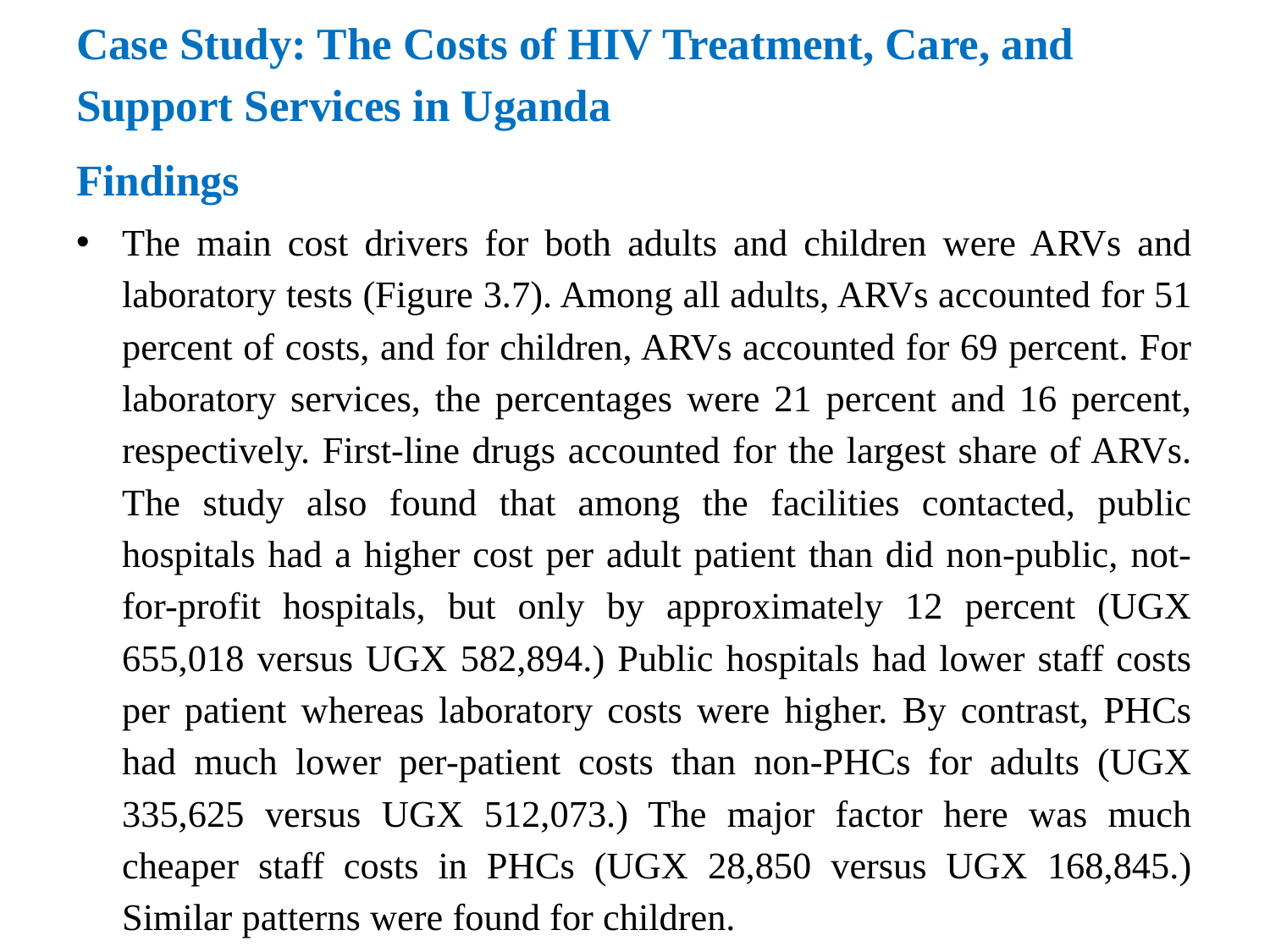

# Case Study: The Costs of HIV Treatment, Care, and Support Services in Uganda
Findings
The main cost drivers for both adults and children were ARVs and laboratory tests (Figure 3.7). Among all adults, ARVs accounted for 51 percent of costs, and for children, ARVs accounted for 69 percent. For laboratory services, the percentages were 21 percent and 16 percent, respectively. First-line drugs accounted for the largest share of ARVs. The study also found that among the facilities contacted, public hospitals had a higher cost per adult patient than did non-public, not-for-profit hospitals, but only by approximately 12 percent (UGX 655,018 versus UGX 582,894.) Public hospitals had lower staff costs per patient whereas laboratory costs were higher. By contrast, PHCs had much lower per-patient costs than non-PHCs for adults (UGX 335,625 versus UGX 512,073.) The major factor here was much cheaper staff costs in PHCs (UGX 28,850 versus UGX 168,845.) Similar patterns were found for children.